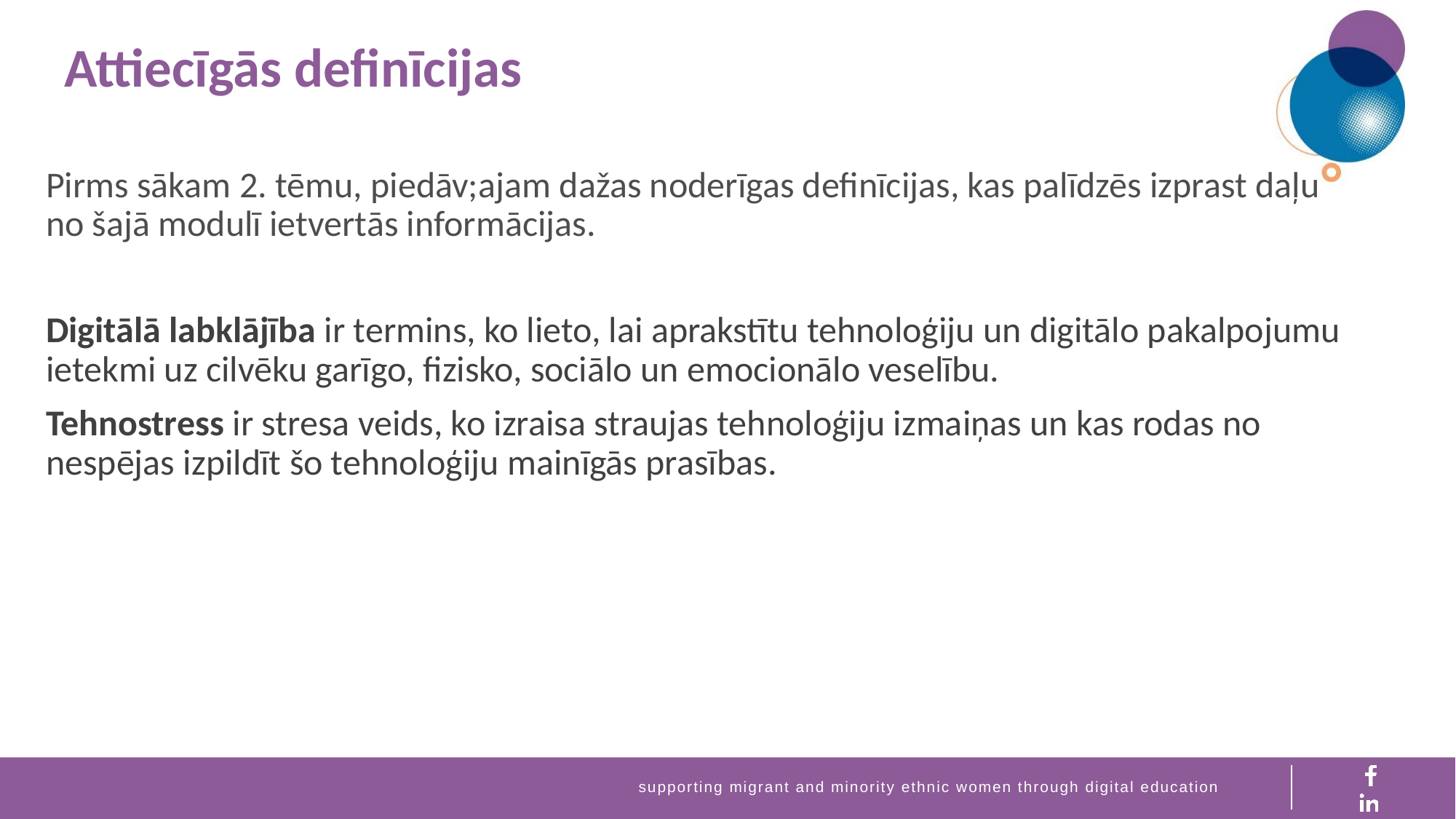

Attiecīgās definīcijas
Pirms sākam 2. tēmu, piedāv;ajam dažas noderīgas definīcijas, kas palīdzēs izprast daļu no šajā modulī ietvertās informācijas.

Digitālā labklājība ir termins, ko lieto, lai aprakstītu tehnoloģiju un digitālo pakalpojumu ietekmi uz cilvēku garīgo, fizisko, sociālo un emocionālo veselību.
Tehnostress ir stresa veids, ko izraisa straujas tehnoloģiju izmaiņas un kas rodas no nespējas izpildīt šo tehnoloģiju mainīgās prasības.